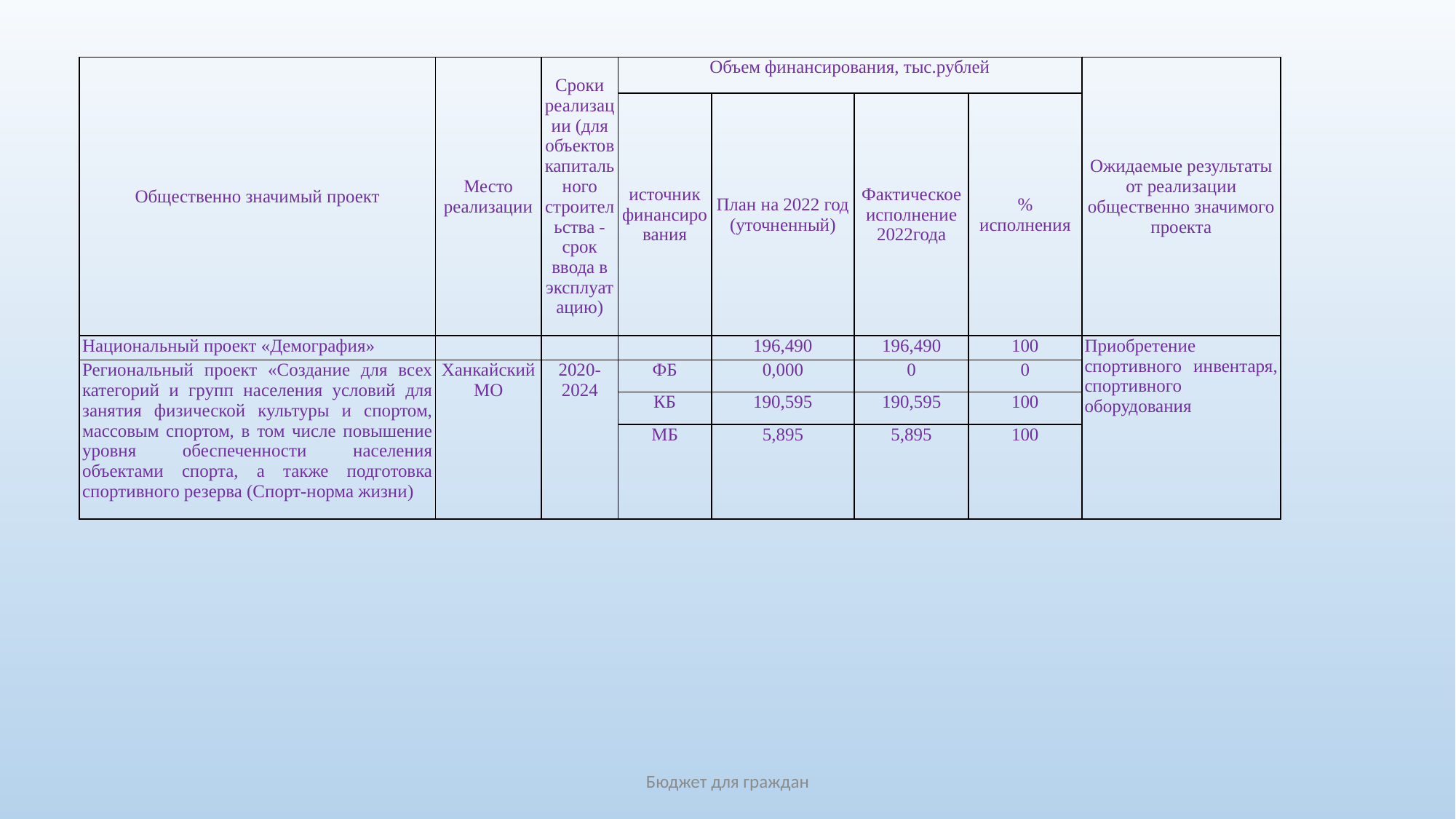

| Общественно значимый проект | Место реализации | Сроки реализации (для объектов капитального строительства - срок ввода в эксплуатацию) | Объем финансирования, тыс.рублей |  |  |  | Ожидаемые результаты от реализации общественно значимого проекта |
| --- | --- | --- | --- | --- | --- | --- | --- |
|  |  |  | источник финансирования | План на 2022 год (уточненный) | Фактическое исполнение 2022года | % исполнения |  |
| Национальный проект «Демография» |  |  |  | 196,490 | 196,490 | 100 | Приобретение спортивного инвентаря, спортивного оборудования |
| Региональный проект «Создание для всех категорий и групп населения условий для занятия физической культуры и спортом, массовым спортом, в том числе повышение уровня обеспеченности населения объектами спорта, а также подготовка спортивного резерва (Спорт-норма жизни) | Ханкайский МО | 2020-2024 | ФБ | 0,000 | 0 | 0 |  |
|  |  |  | КБ | 190,595 | 190,595 | 100 |  |
|  |  |  | МБ | 5,895 | 5,895 | 100 |  |
Бюджет для граждан